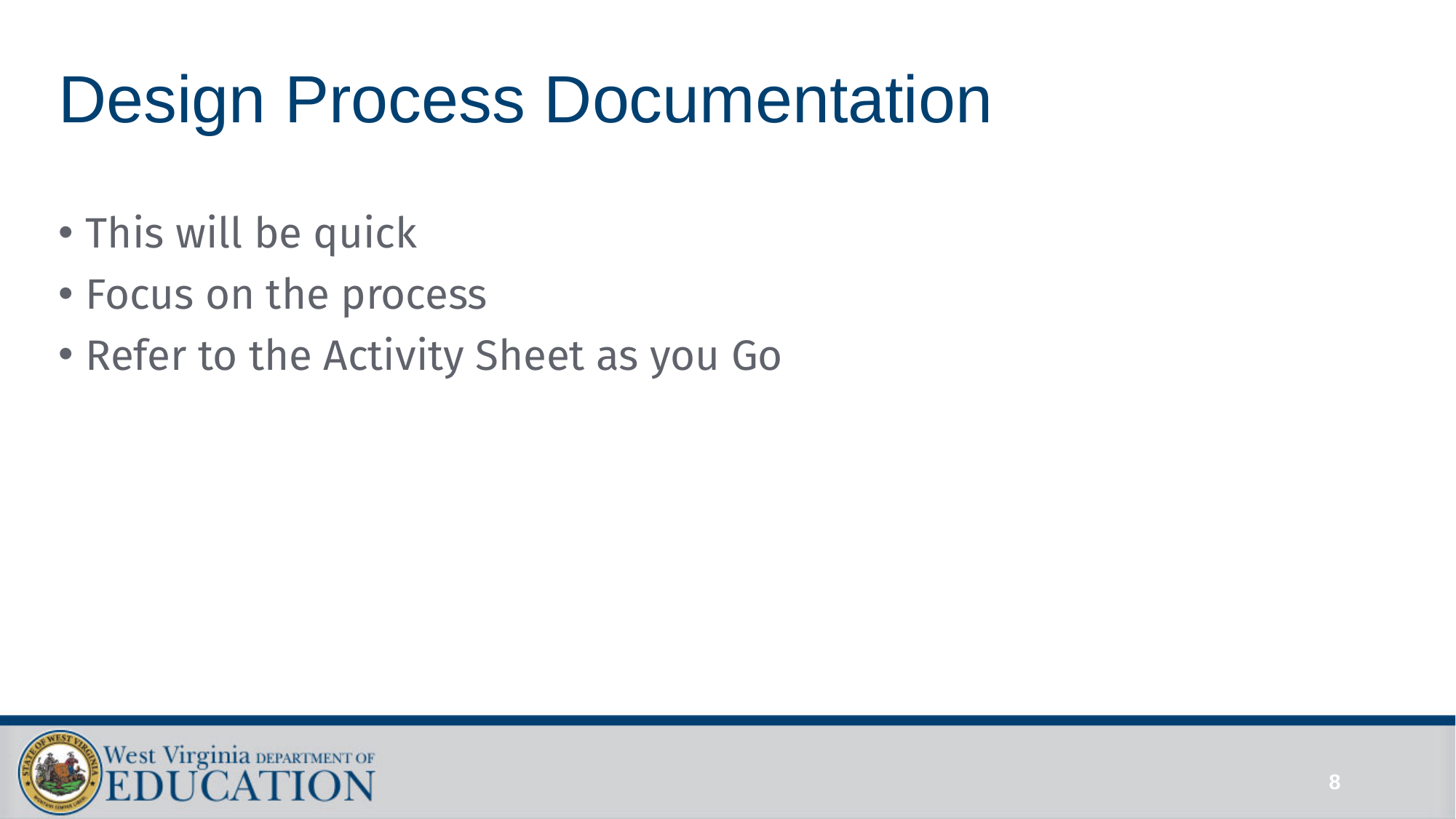

# Design Process Documentation
This will be quick
Focus on the process
Refer to the Activity Sheet as you Go
8